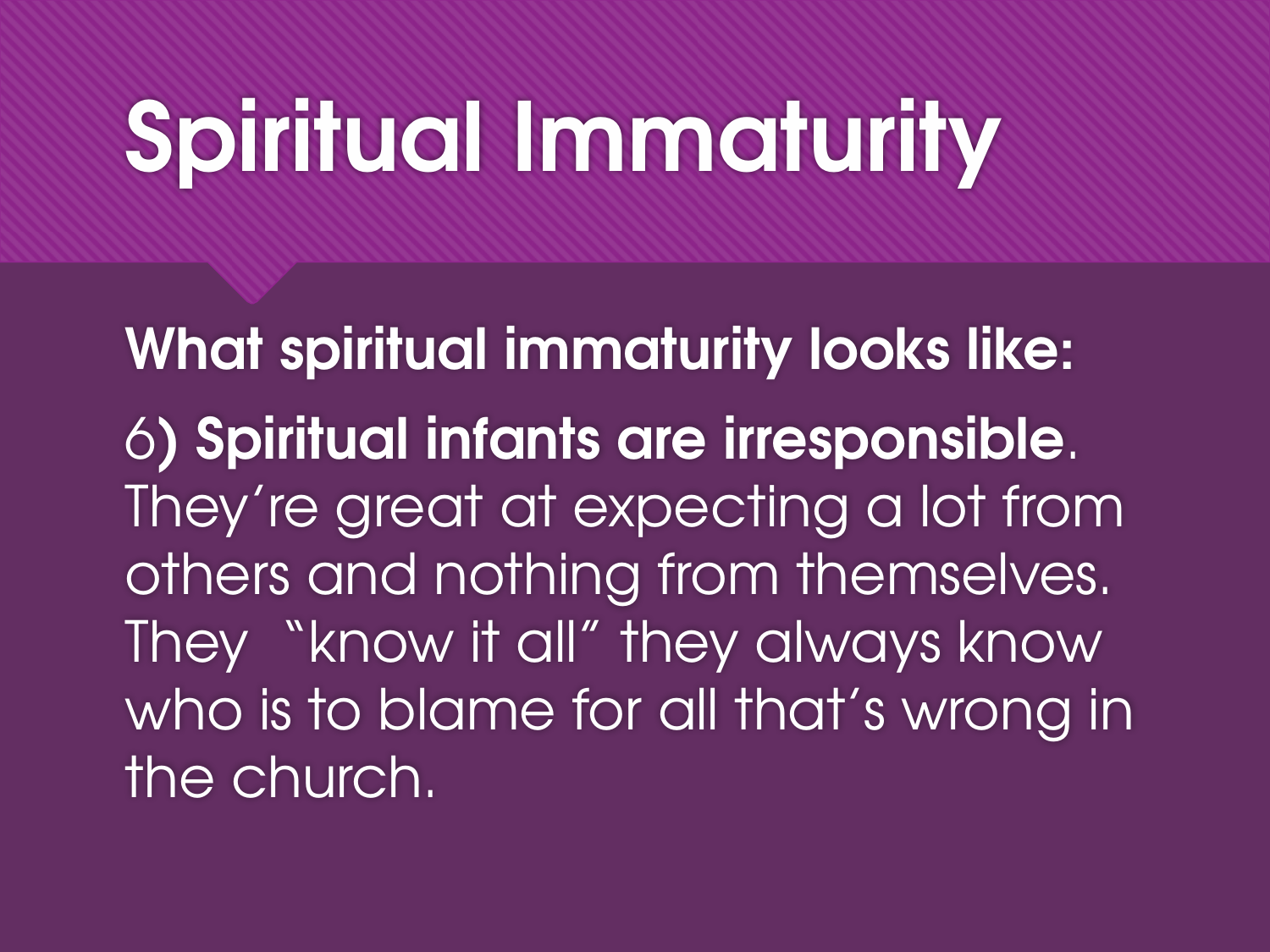

# Spiritual Immaturity
What spiritual immaturity looks like:
6) Spiritual infants are irresponsible. They’re great at expecting a lot from others and nothing from themselves. They  “know it all” they always know who is to blame for all that’s wrong in the church.